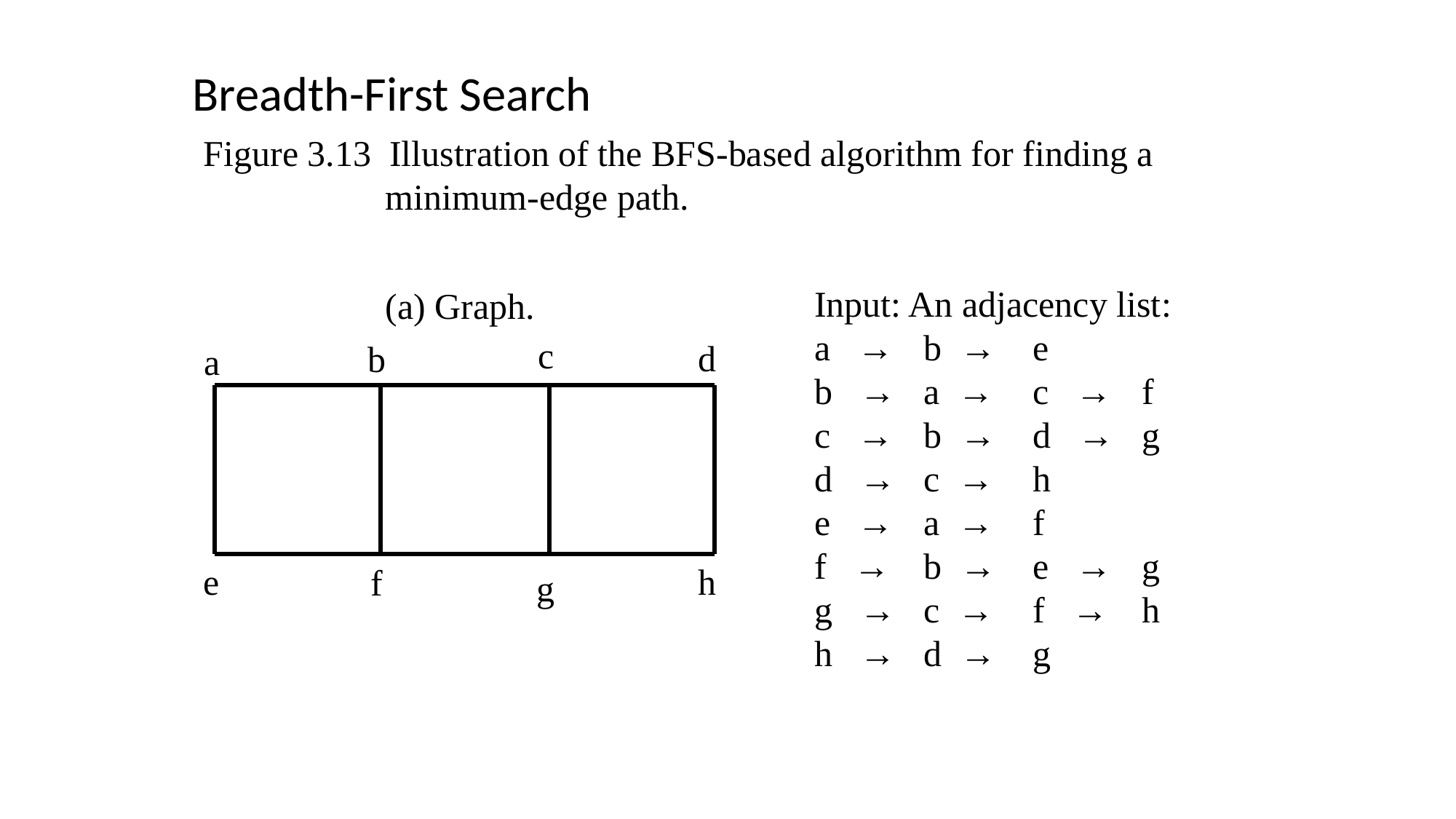

Breadth-First Search
Figure 3.13  Illustration of the BFS-based algorithm for finding a
                    minimum-edge path.

                    (a) Graph.
Input: An adjacency list:
a   →	b  →	e
b   →	a  →	c   →	f
c   →	b  →	d   →	g
d   →	c  →	h
e   →	a  →	f
f   →	b  →	e   →	g
g   →	c  →	f   →	h
h   →	d  →	g

c
d
b
a
h
e
f
g